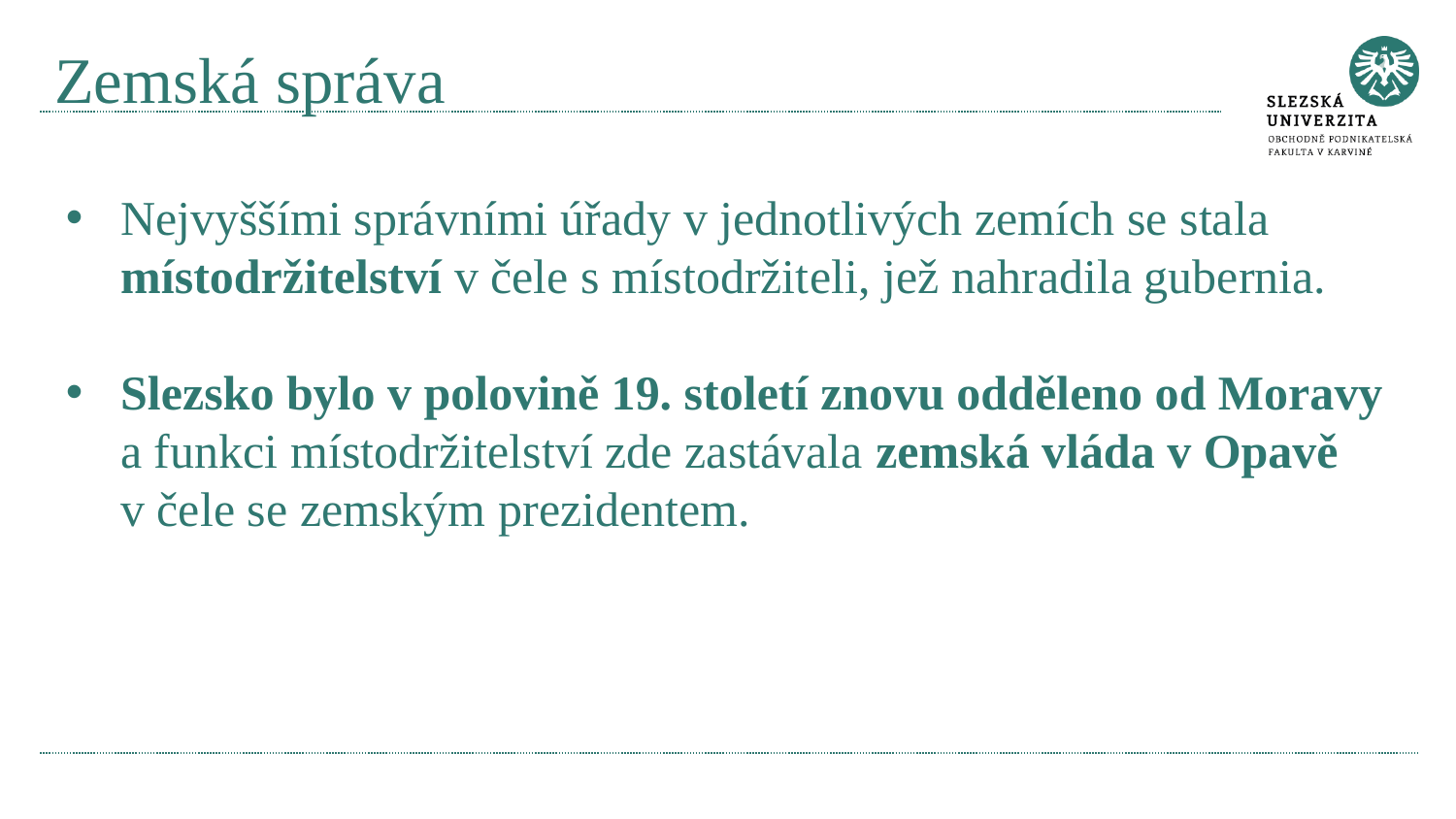

# Zemská správa
Nejvyššími správními úřady v jednotlivých zemích se stala místodržitelství v čele s místodržiteli, jež nahradila gubernia.

Slezsko bylo v polovině 19. století znovu odděleno od Moravy a funkci místodržitelství zde zastávala zemská vláda v Opavě
v čele se zemským prezidentem.